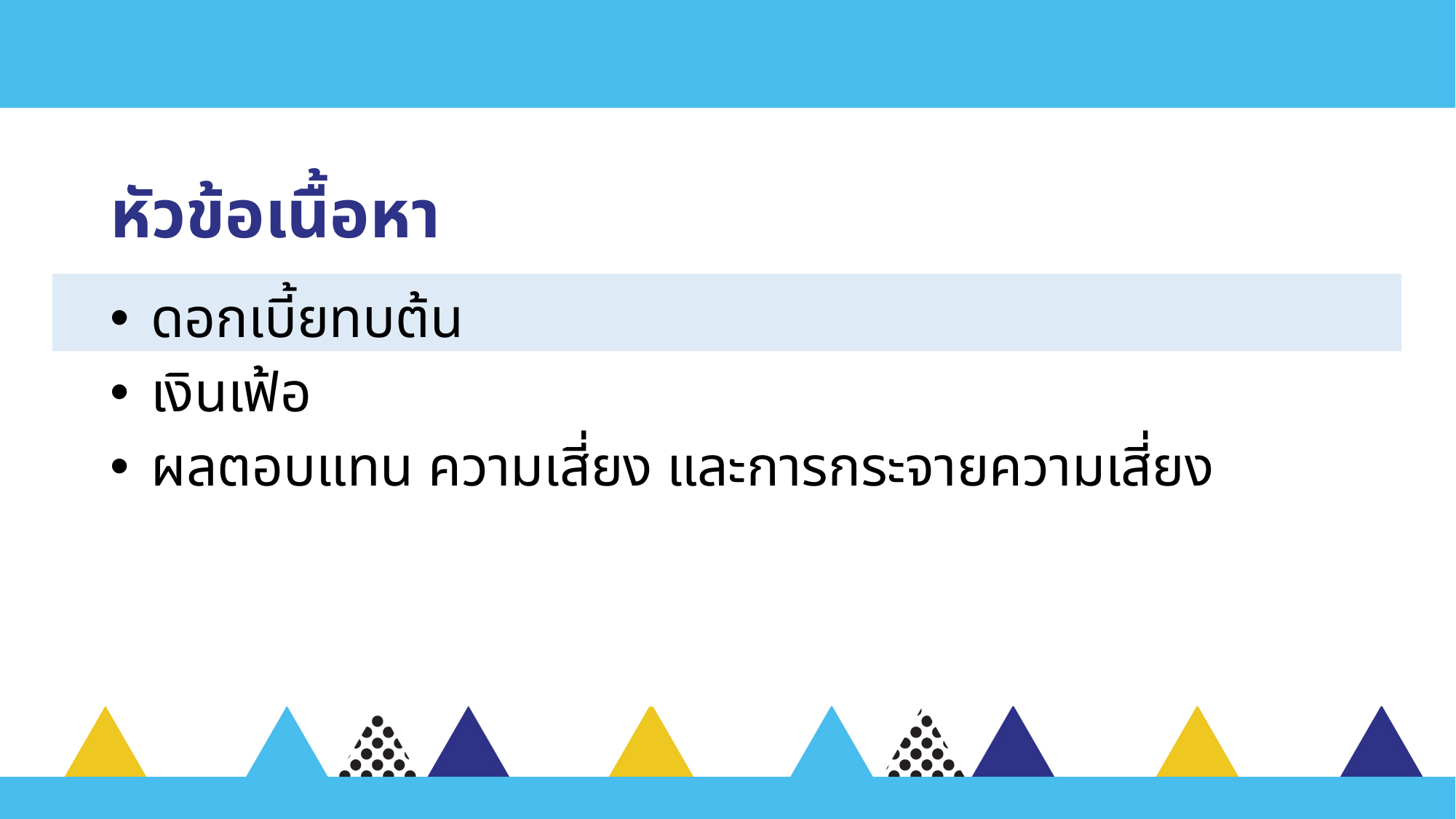

# หัวข้อเนื้อหา

ดอกเบี้ยทบต้น
เงินเฟ้อ
ผลตอบแทน ความเสี่ยง และการกระจายความเสี่ยง